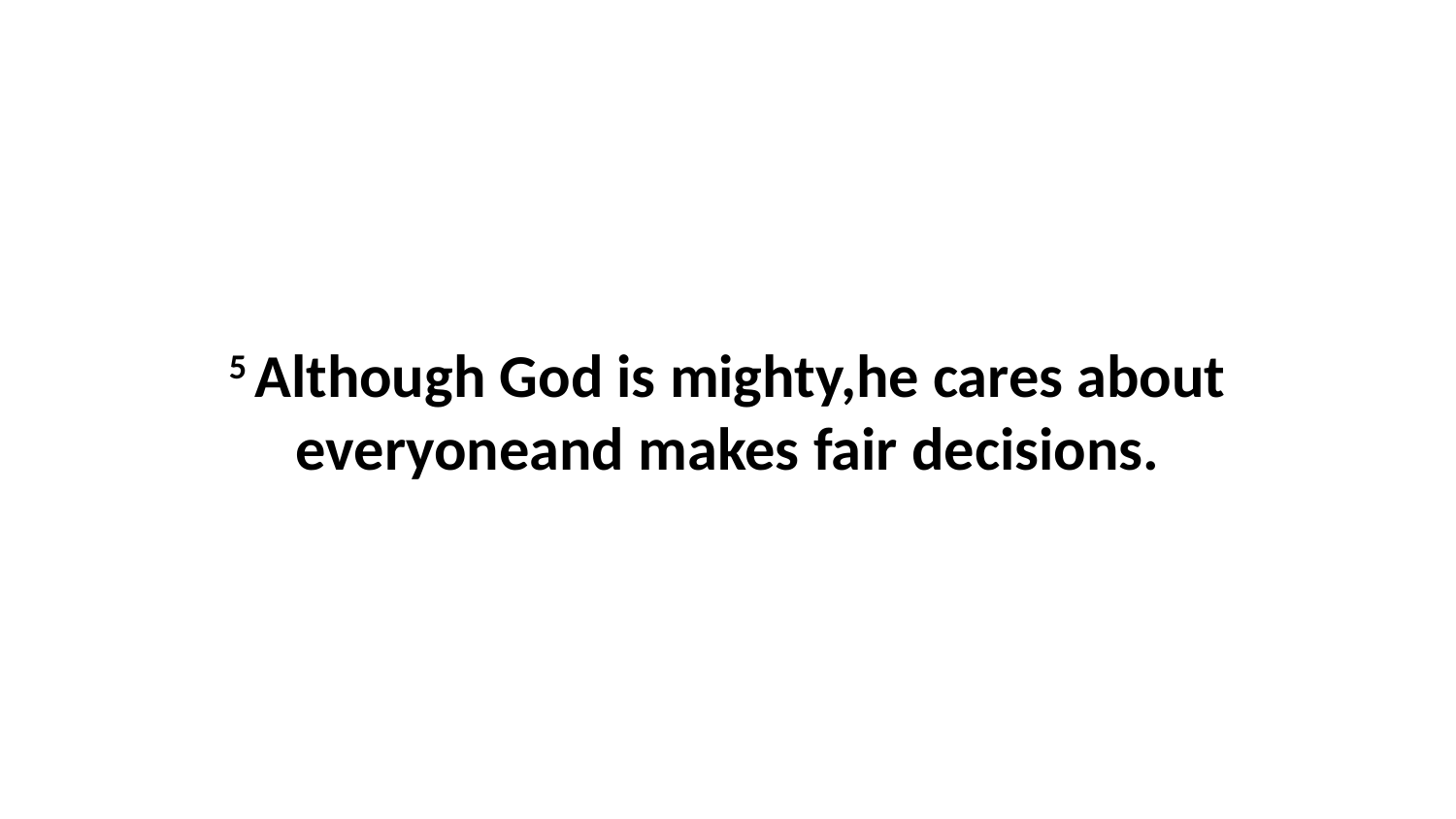

5 Although God is mighty,he cares about everyoneand makes fair decisions.